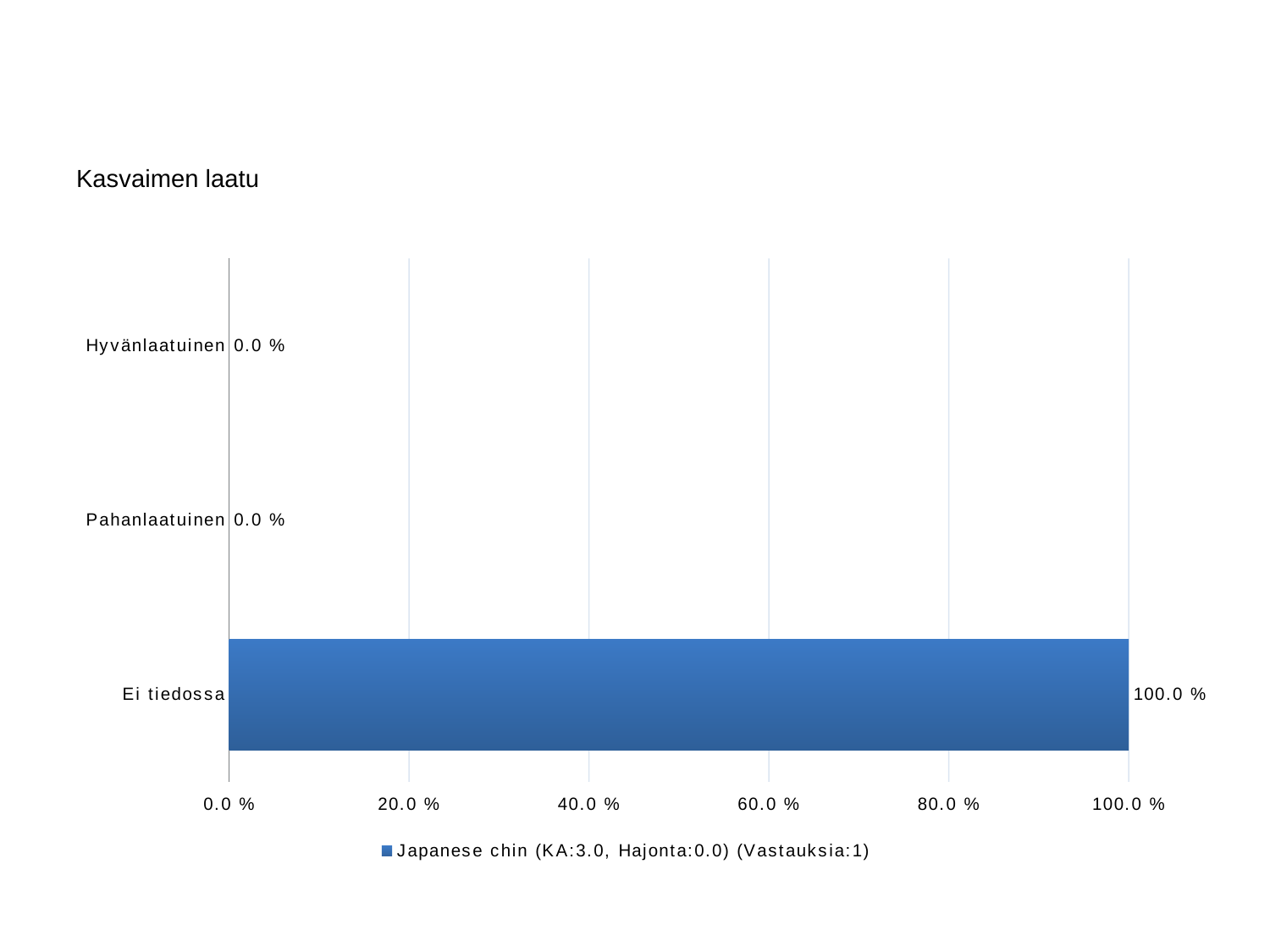

#
Kasvaimen laatu

### Chart

| Category | Japanese chin (KA:3.0, Hajonta:0.0) (Vastauksia:1) |
|---|---|
| Hyvänlaatuinen | 0.0 |
| Pahanlaatuinen | 0.0 |
| Ei tiedossa | 1.0 |